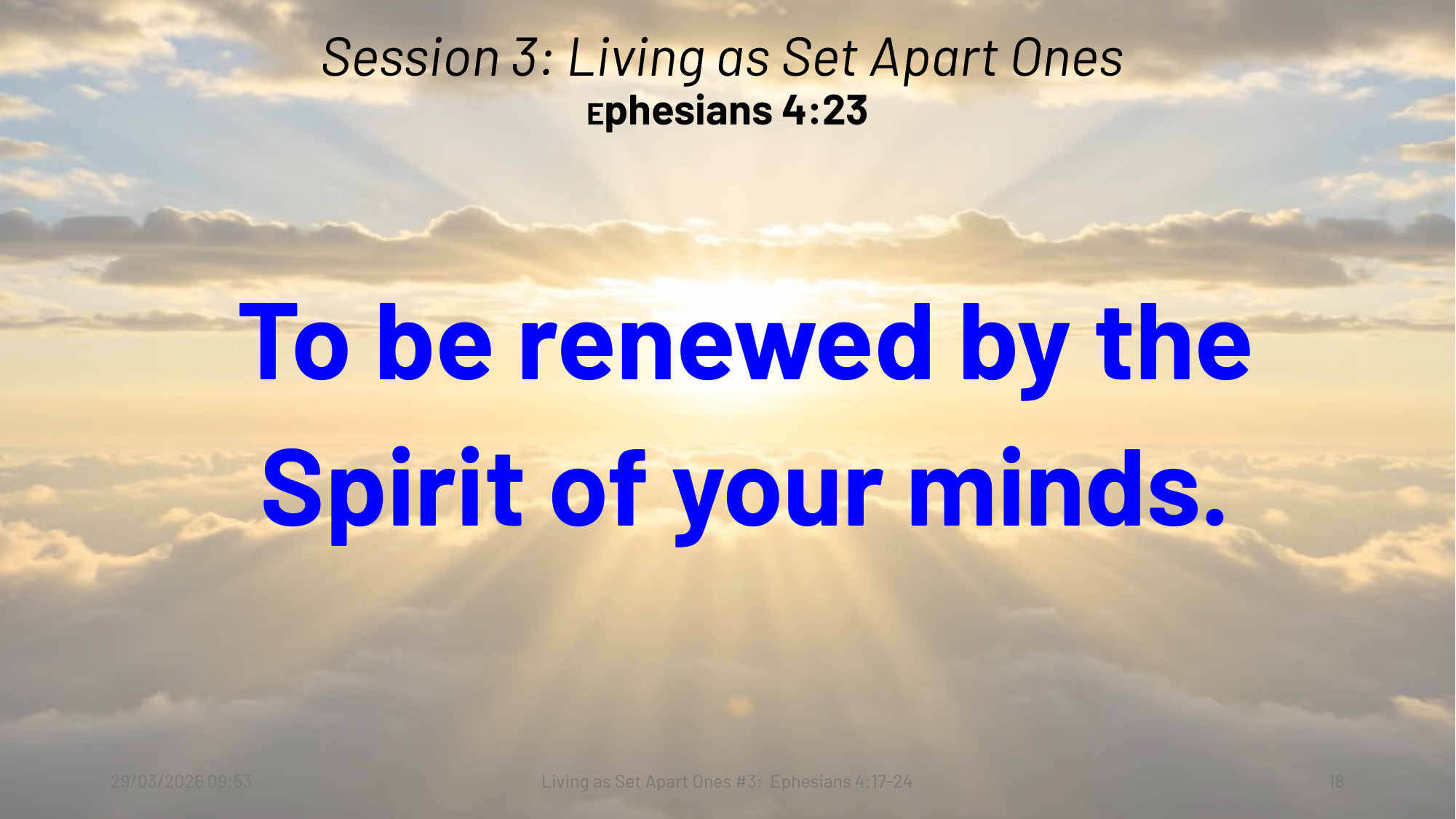

# Session 3: Living as Set Apart Ones Ephesians 4:23
To be renewed by the
Spirit of your minds.
29/03/2026 09:53
Living as Set Apart Ones #3:  Ephesians 4:17-24
18